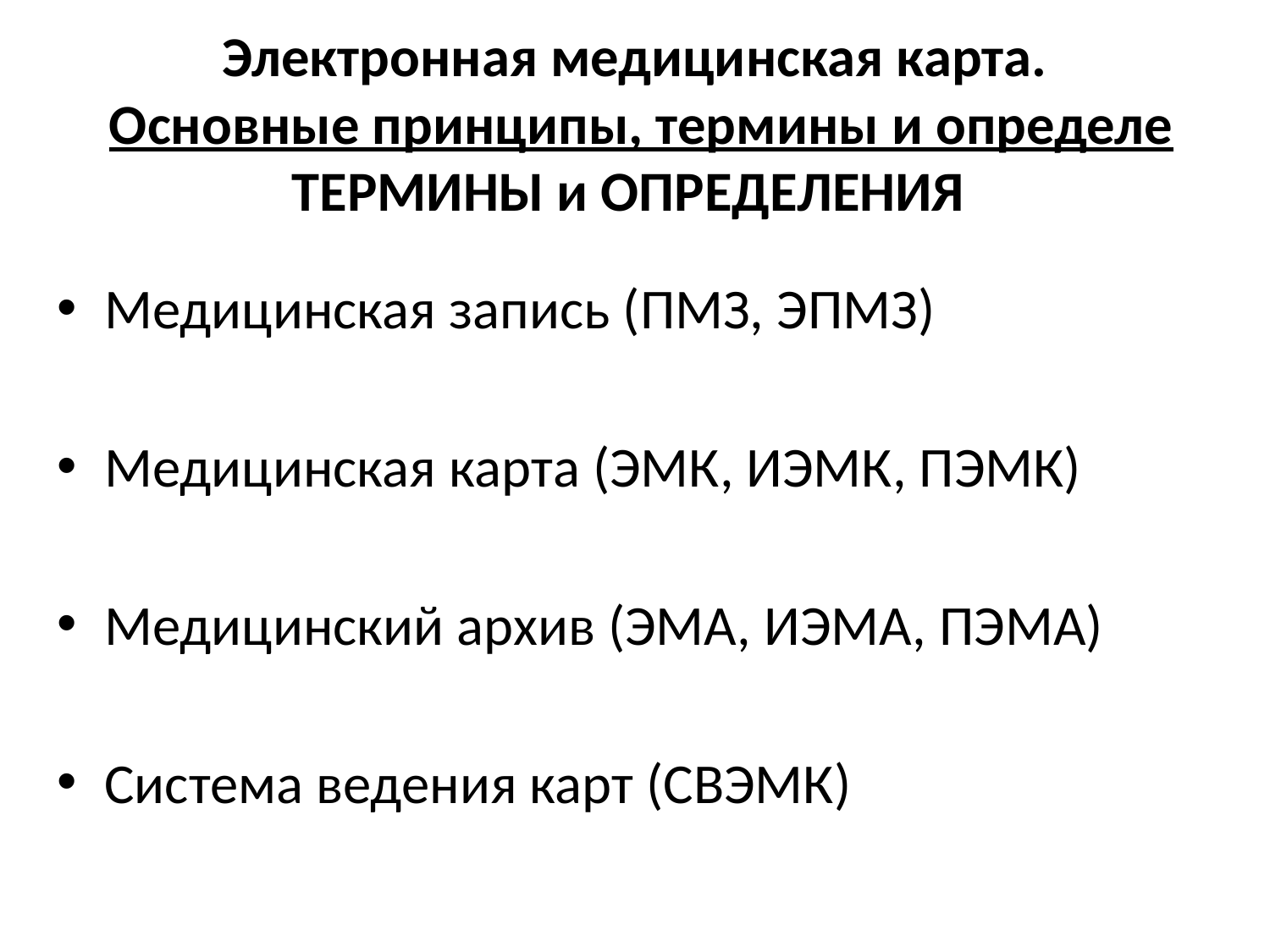

# Электронная медицинская карта. Основные принципы, термины и определе ТЕРМИНЫ и ОПРЕДЕЛЕНИЯ
Медицинская запись (ПМЗ, ЭПМЗ)

Медицинская карта (ЭМК, ИЭМК, ПЭМК)

Медицинский архив (ЭМА, ИЭМА, ПЭМА)

Система ведения карт (СВЭМК)